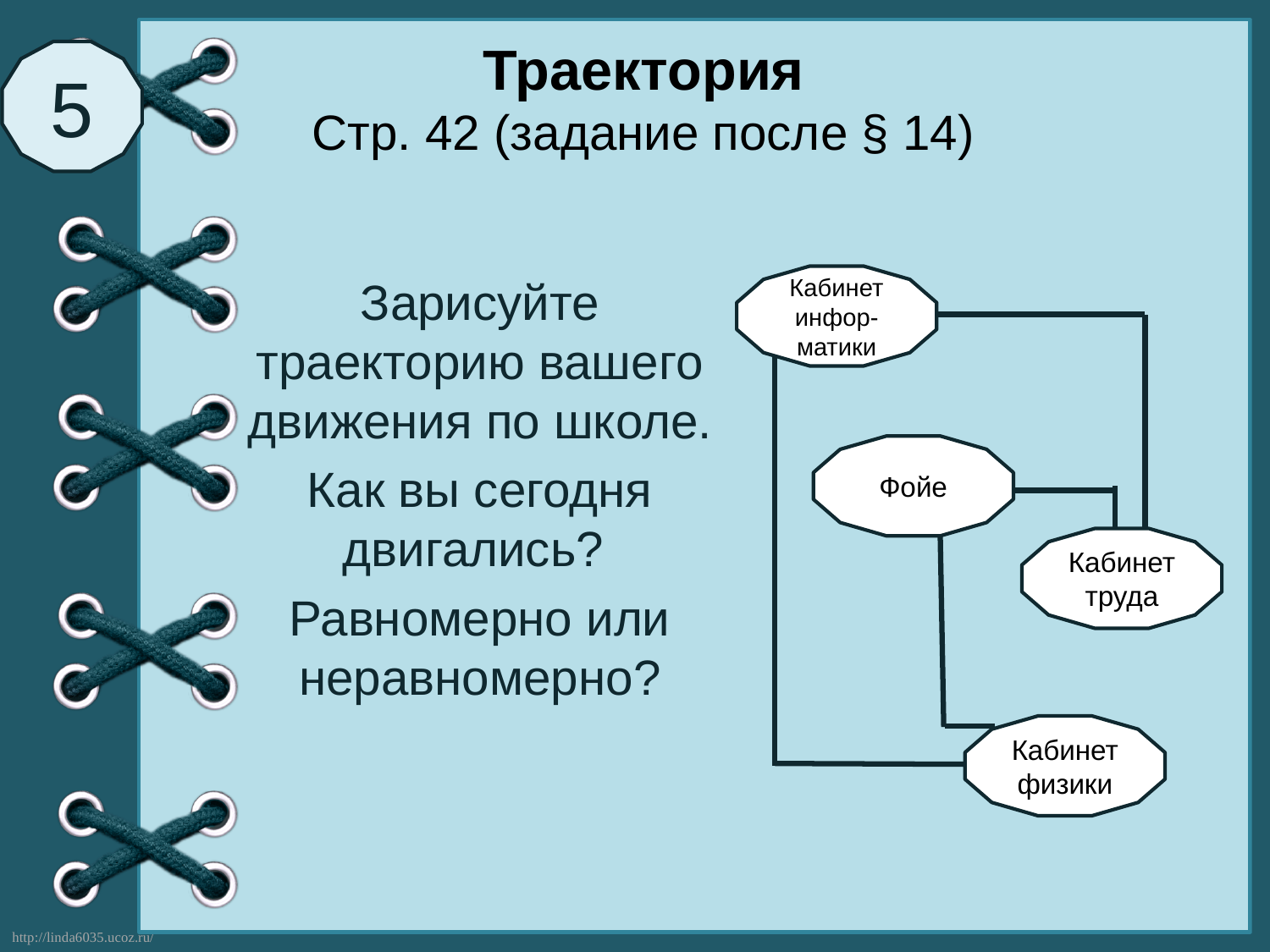

# Траектория Стр. 42 (задание после § 14)
5
Зарисуйте траекторию вашего движения по школе.
Как вы сегодня двигались?
Равномерно или неравномерно?
Кабинет инфор-матики
Фойе
Кабинет физики
Кабинет труда